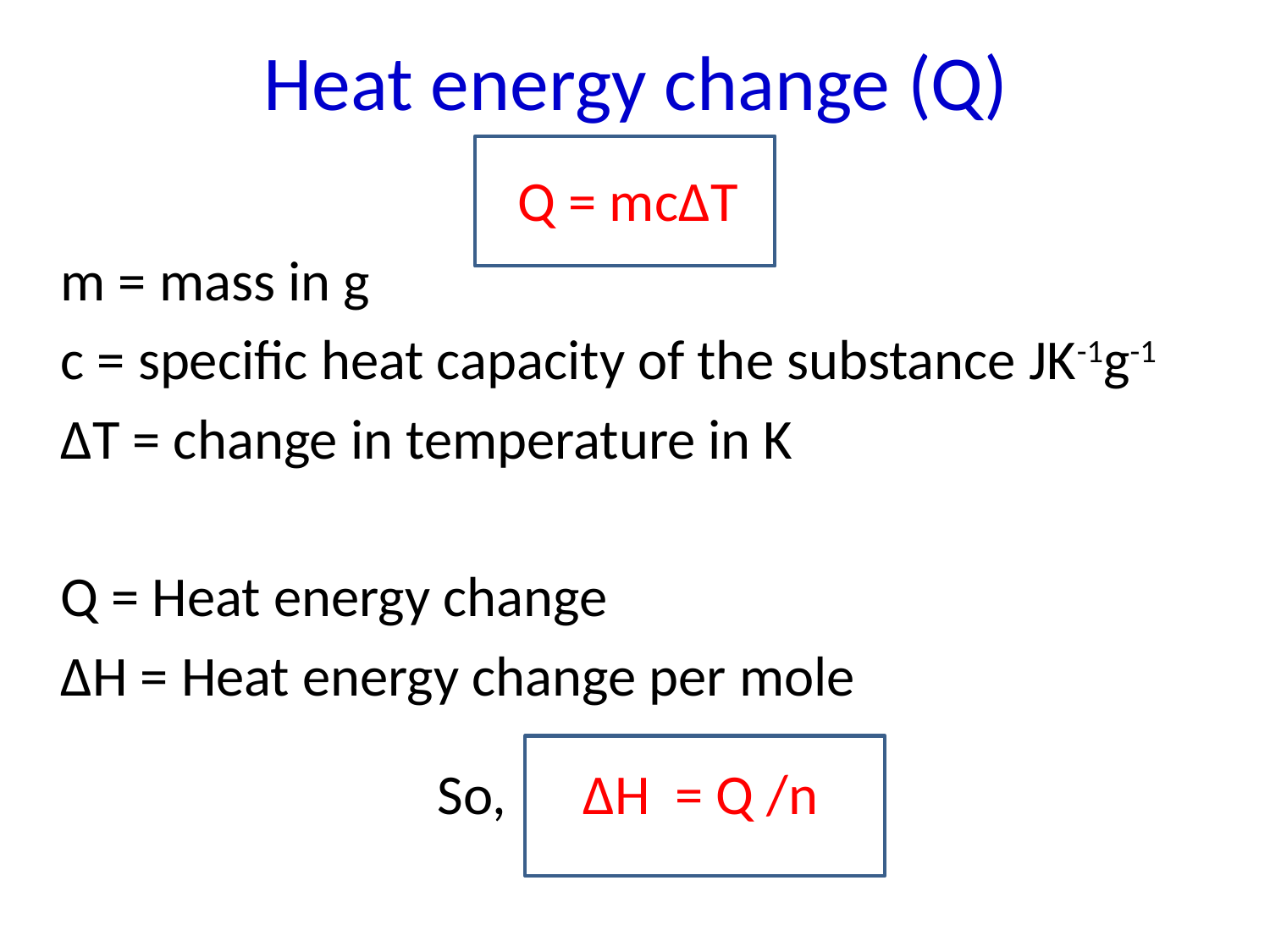

# Heat energy change (Q)

Q = mcΔT
m = mass in g
c = specific heat capacity of the substance JK-1g-1
ΔT = change in temperature in K

Q = Heat energy change
ΔH = Heat energy change per mole

So,      ΔH  = Q /n